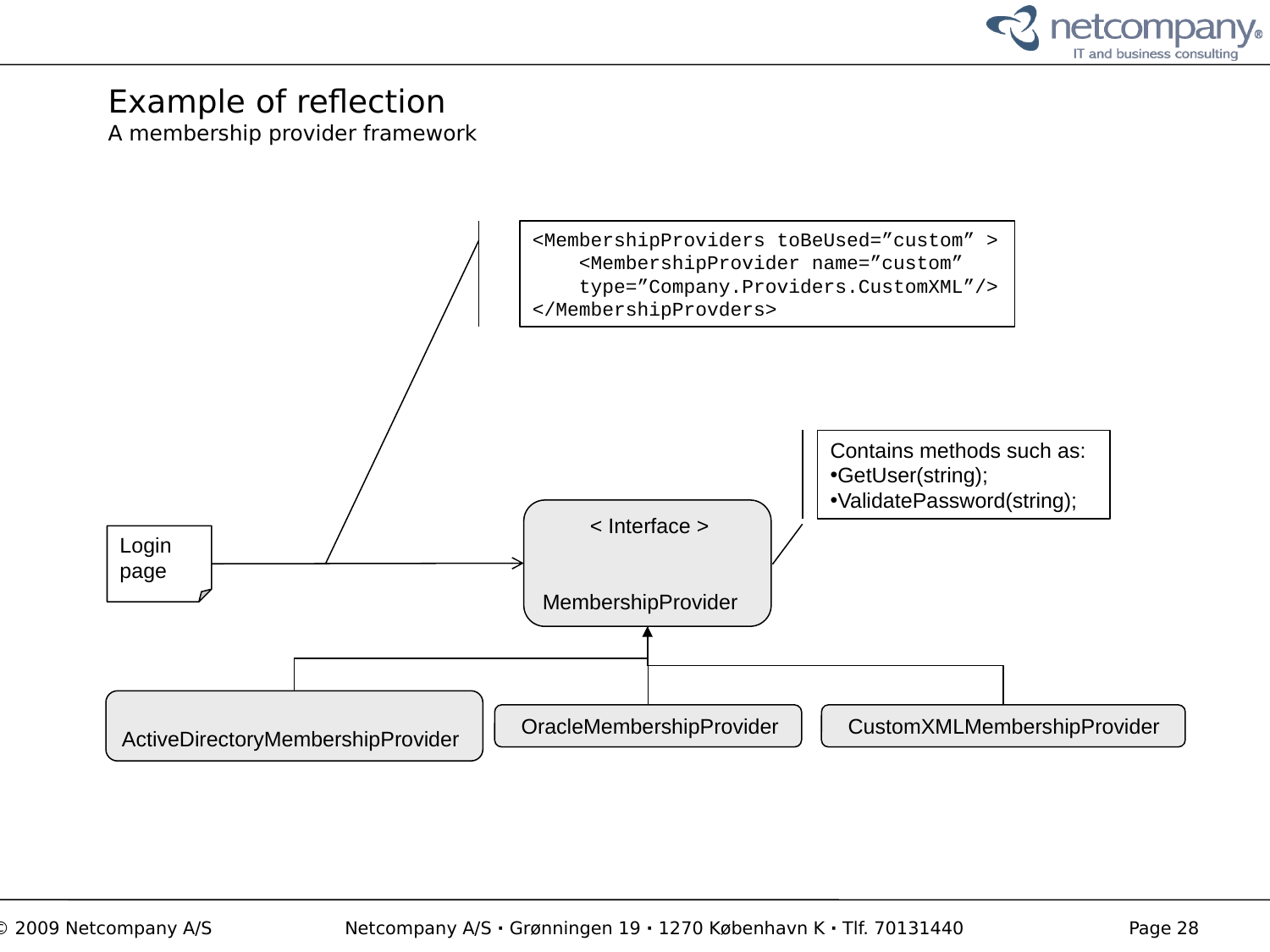

# Example of reflection A membership provider framework
<MembershipProviders toBeUsed=”custom” >
    <MembershipProvider name=”custom”
    type=”Company.Providers.CustomXML”/>
</MembershipProvders>
Contains methods such as:
GetUser(string);
ValidatePassword(string);
        < Interface >

     MembershipProvider
Login page
  ActiveDirectoryMembershipProvider
  OracleMembershipProvider
  CustomXMLMembershipProvider